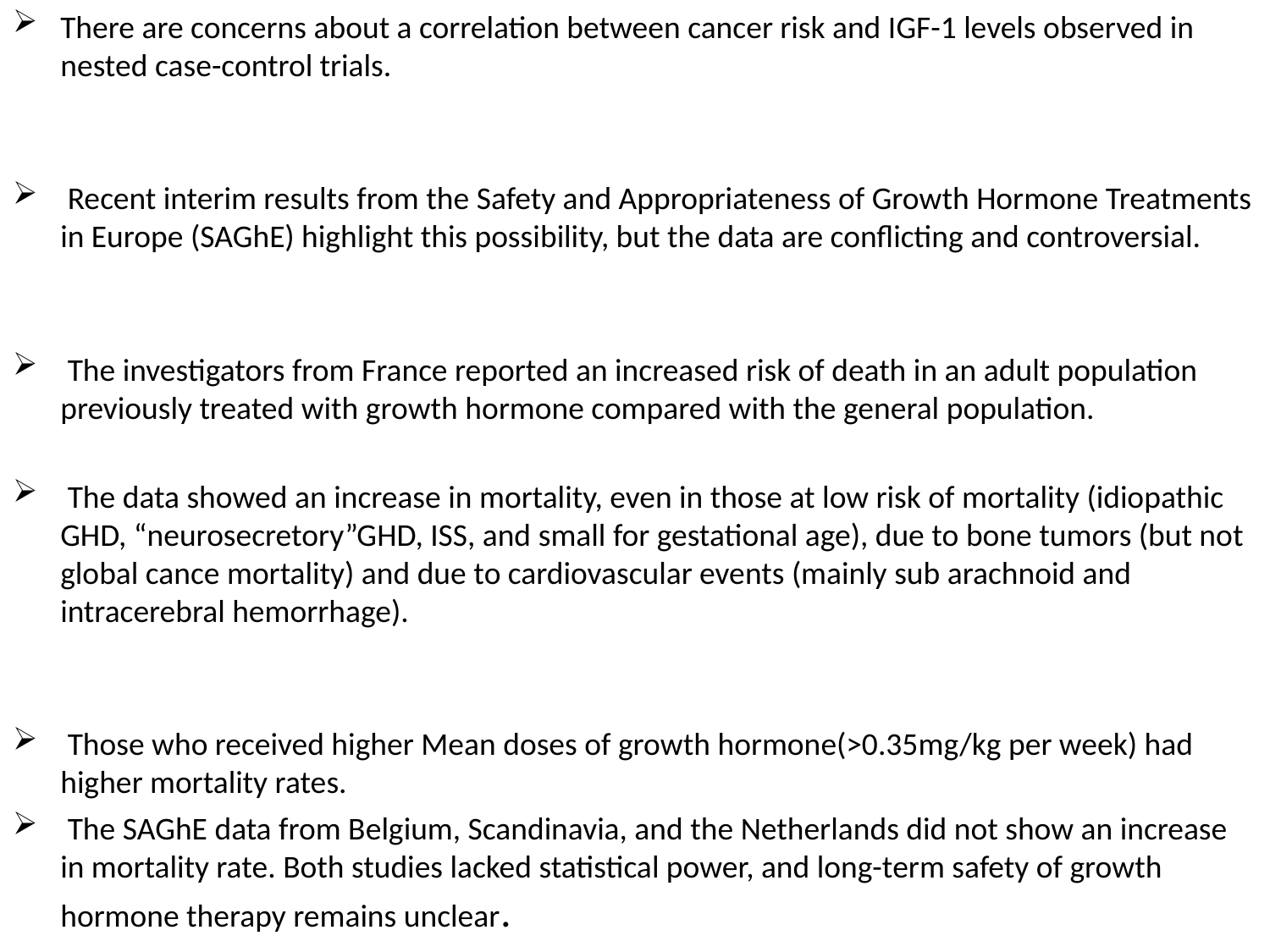

There are concerns about a correlation between cancer risk and IGF-1 levels observed in nested case-control trials.

 Recent interim results from the Safety and Appropriateness of Growth Hormone Treatments in Europe (SAGhE) highlight this possibility, but the data are conflicting and controversial.

 The investigators from France reported an increased risk of death in an adult population previously treated with growth hormone compared with the general population.

 The data showed an increase in mortality, even in those at low risk of mortality (idiopathic GHD, “neurosecretory”GHD, ISS, and small for gestational age), due to bone tumors (but not global cance mortality) and due to cardiovascular events (mainly sub arachnoid and intracerebral hemorrhage).

 Those who received higher Mean doses of growth hormone(>0.35mg/kg per week) had higher mortality rates.
 The SAGhE data from Belgium, Scandinavia, and the Netherlands did not show an increase in mortality rate. Both studies lacked statistical power, and long-term safety of growth hormone therapy remains unclear.